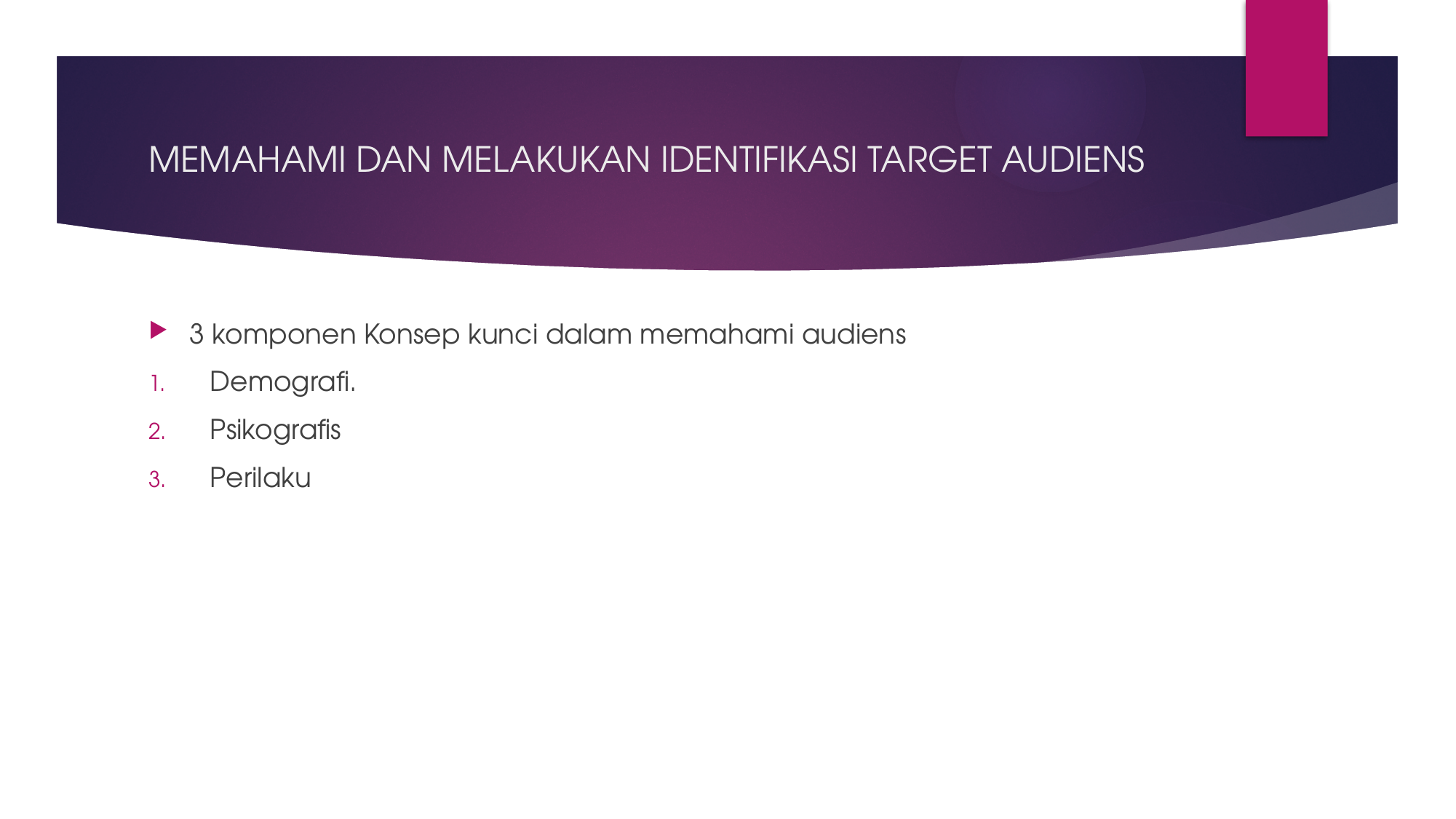

# MEMAHAMI DAN MELAKUKAN IDENTIFIKASI TARGET AUDIENS
3 komponen Konsep kunci dalam memahami audiens
Demografi.
Psikografis
Perilaku